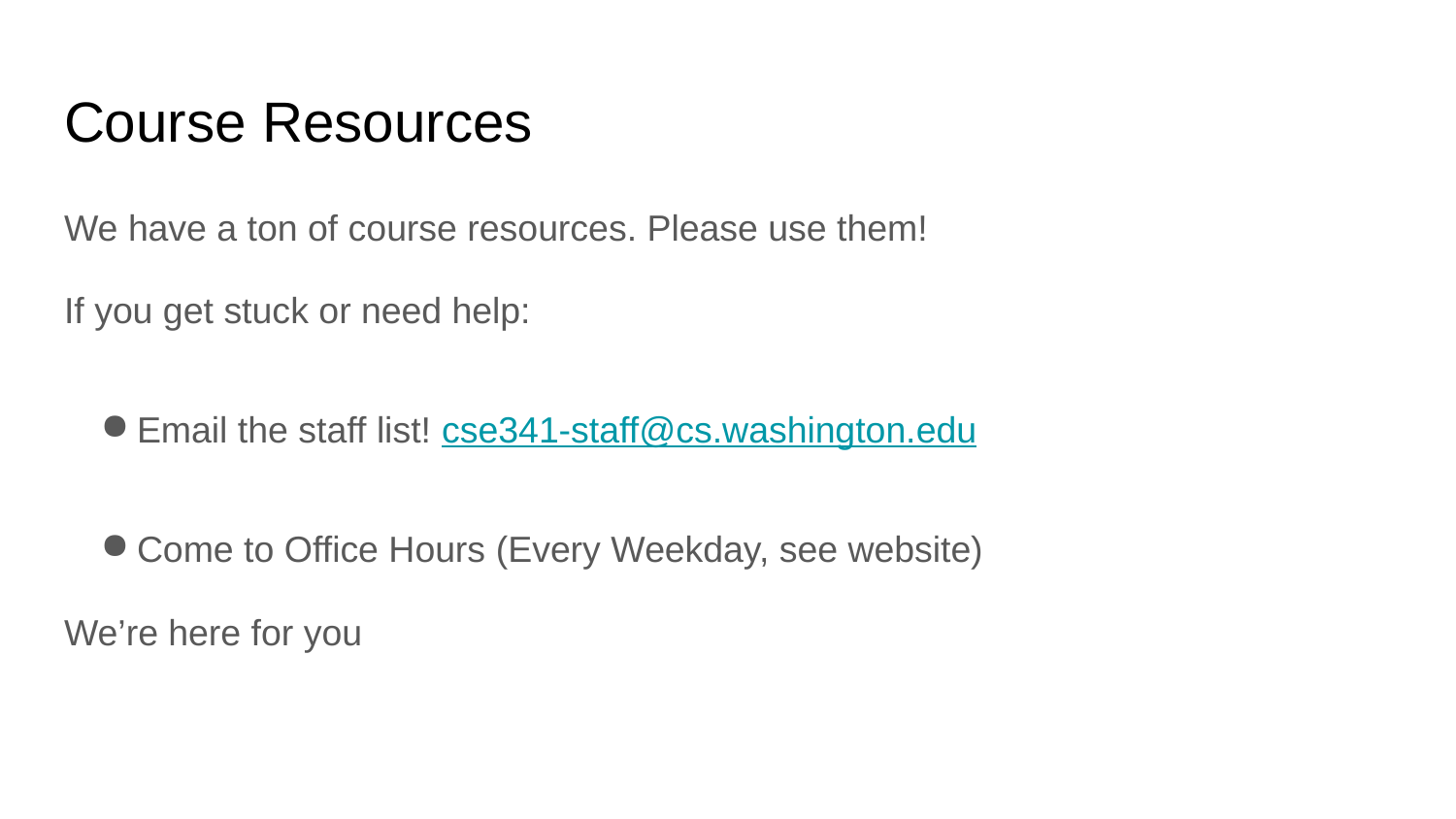

# Course Resources
We have a ton of course resources. Please use them!
If you get stuck or need help:
Email the staff list! cse341-staff@cs.washington.edu
Come to Office Hours (Every Weekday, see website)
We’re here for you